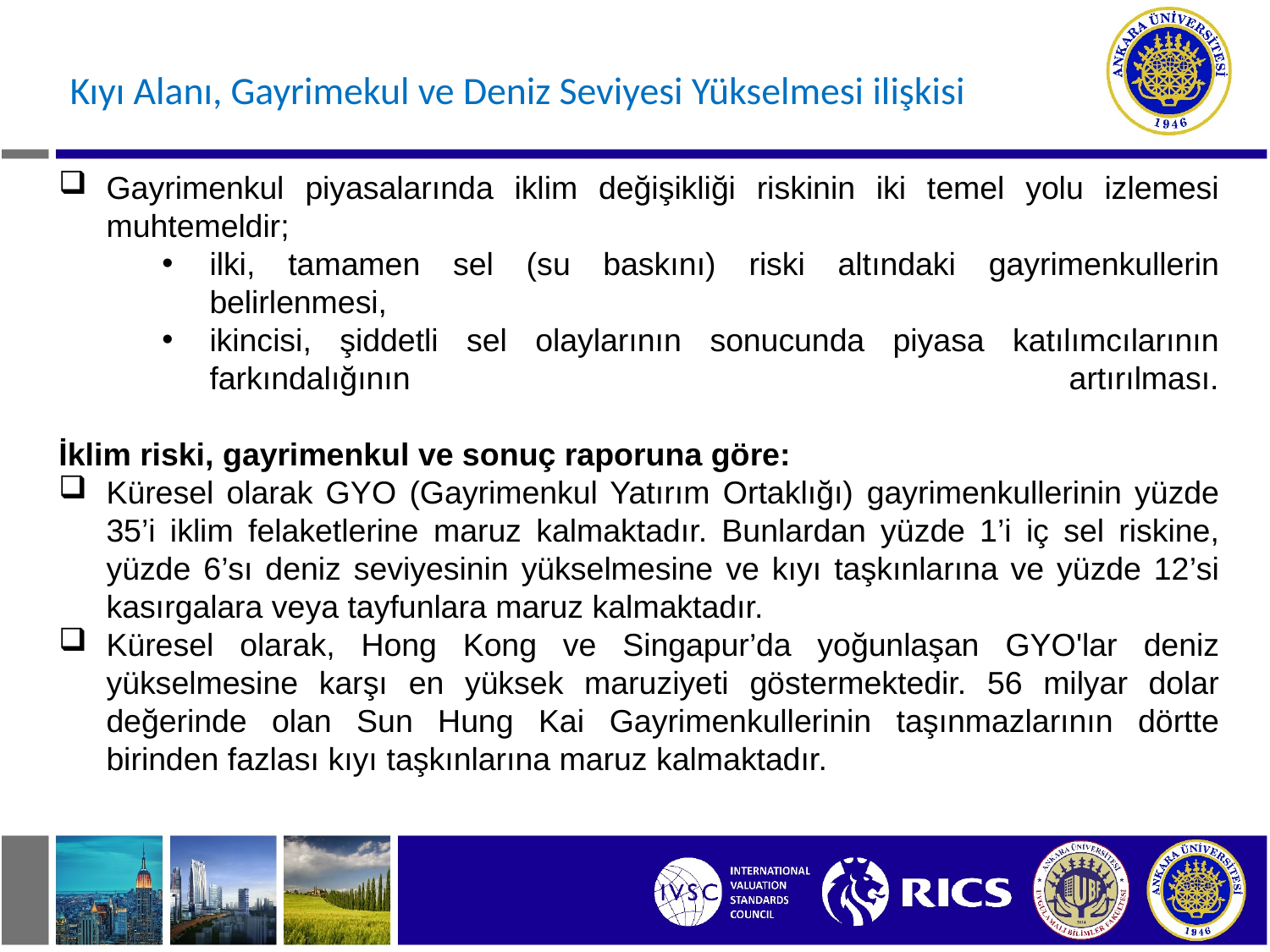

Kıyı Alanı, Gayrimekul ve Deniz Seviyesi Yükselmesi ilişkisi
Gayrimenkul piyasalarında iklim değişikliği riskinin iki temel yolu izlemesi muhtemeldir;
ilki, tamamen sel (su baskını) riski altındaki gayrimenkullerin belirlenmesi,
ikincisi, şiddetli sel olaylarının sonucunda piyasa katılımcılarının farkındalığının artırılması.
İklim riski, gayrimenkul ve sonuç raporuna göre:
Küresel olarak GYO (Gayrimenkul Yatırım Ortaklığı) gayrimenkullerinin yüzde 35’i iklim felaketlerine maruz kalmaktadır. Bunlardan yüzde 1’i iç sel riskine, yüzde 6’sı deniz seviyesinin yükselmesine ve kıyı taşkınlarına ve yüzde 12’si kasırgalara veya tayfunlara maruz kalmaktadır.
Küresel olarak, Hong Kong ve Singapur’da yoğunlaşan GYO'lar deniz yükselmesine karşı en yüksek maruziyeti göstermektedir. 56 milyar dolar değerinde olan Sun Hung Kai Gayrimenkullerinin taşınmazlarının dörtte birinden fazlası kıyı taşkınlarına maruz kalmaktadır.